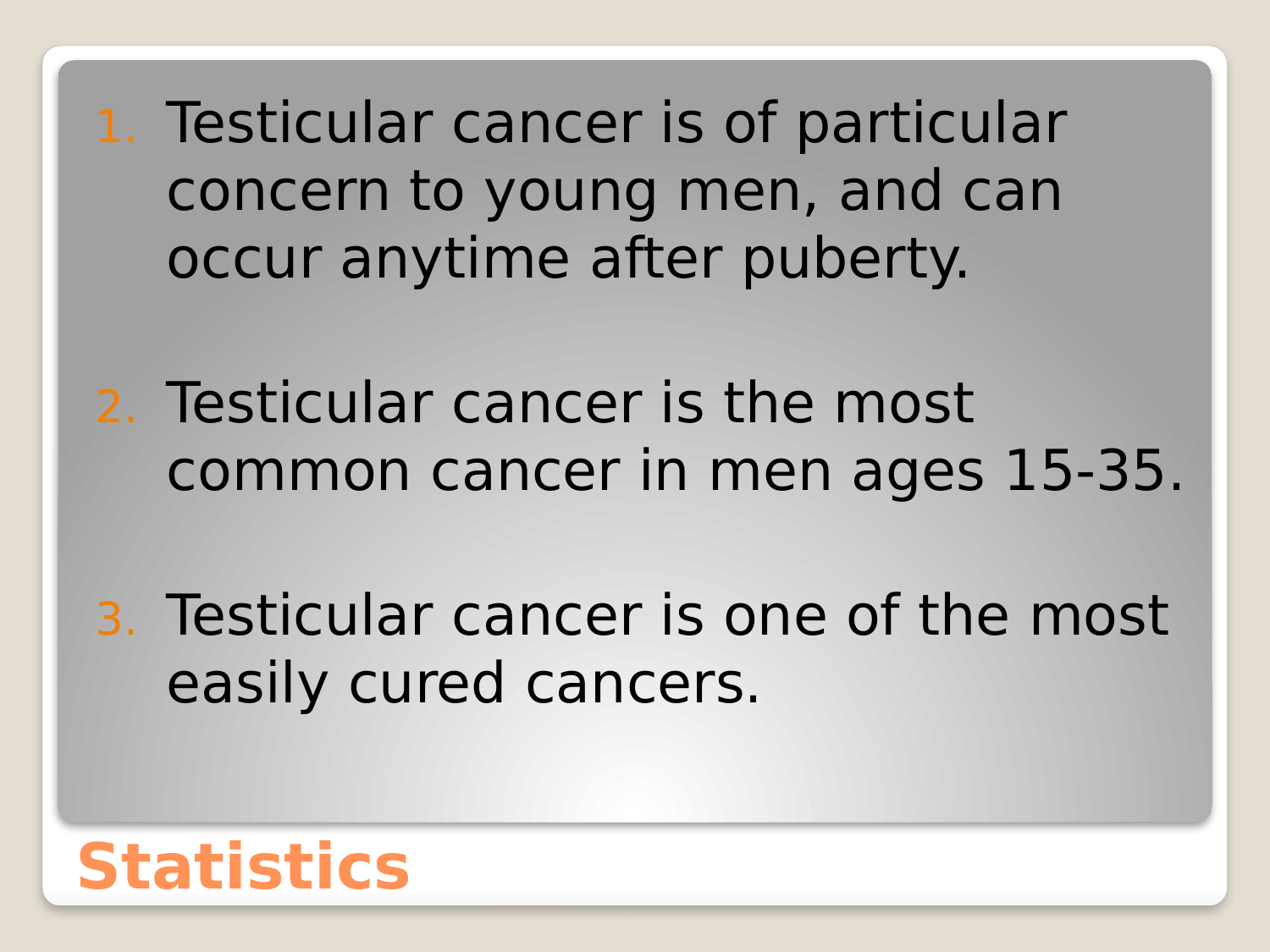

Testicular cancer is of particular concern to young men, and can occur anytime after puberty.

Testicular cancer is the most common cancer in men ages 15-35.

Testicular cancer is one of the most easily cured cancers.

# Statistics